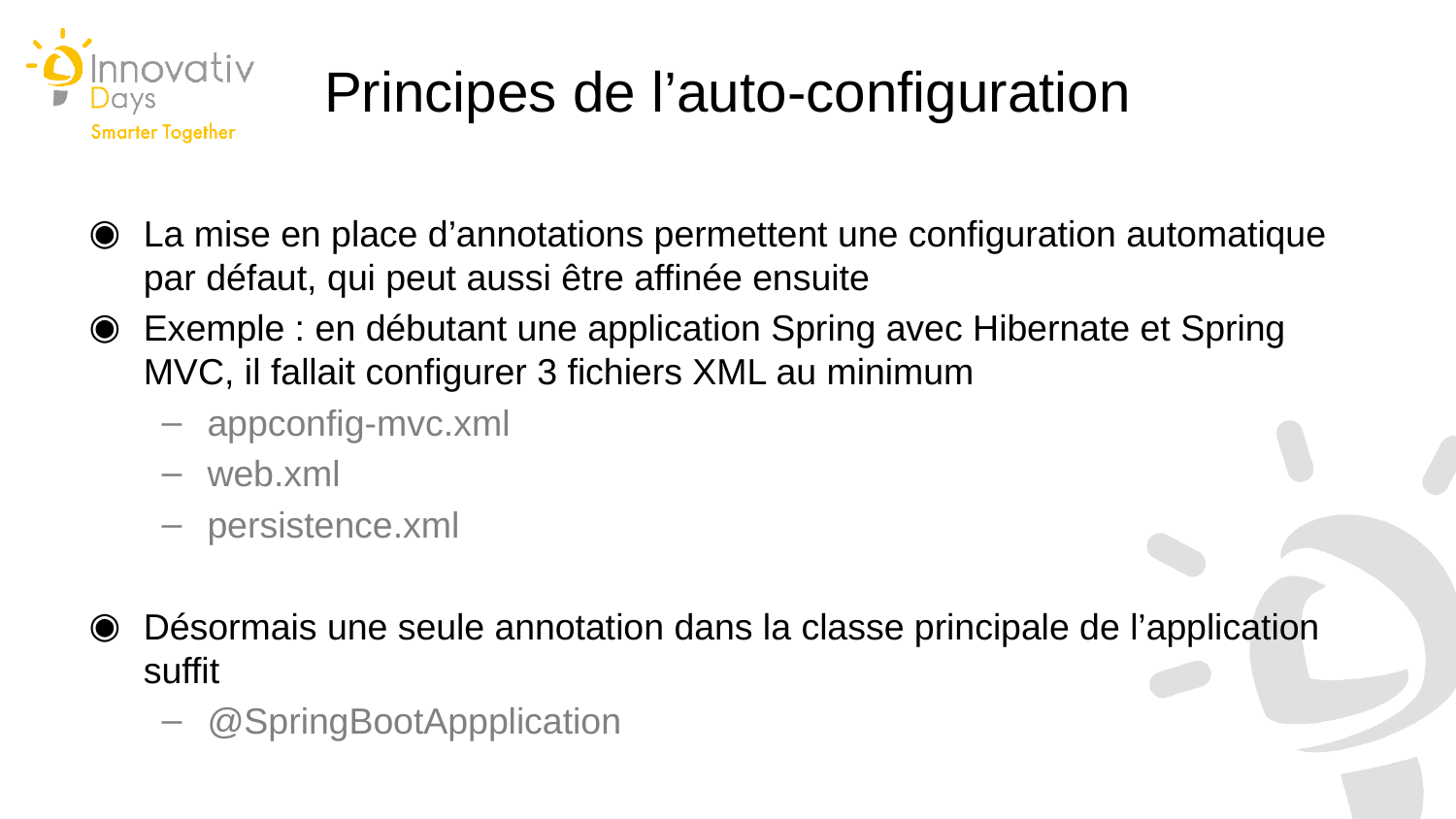

Principes de l’auto-configuration
La mise en place d’annotations permettent une configuration automatique par défaut, qui peut aussi être affinée ensuite
Exemple : en débutant une application Spring avec Hibernate et Spring MVC, il fallait configurer 3 fichiers XML au minimum
appconfig-mvc.xml
web.xml
persistence.xml

Désormais une seule annotation dans la classe principale de l’application suffit
@SpringBootAppplication